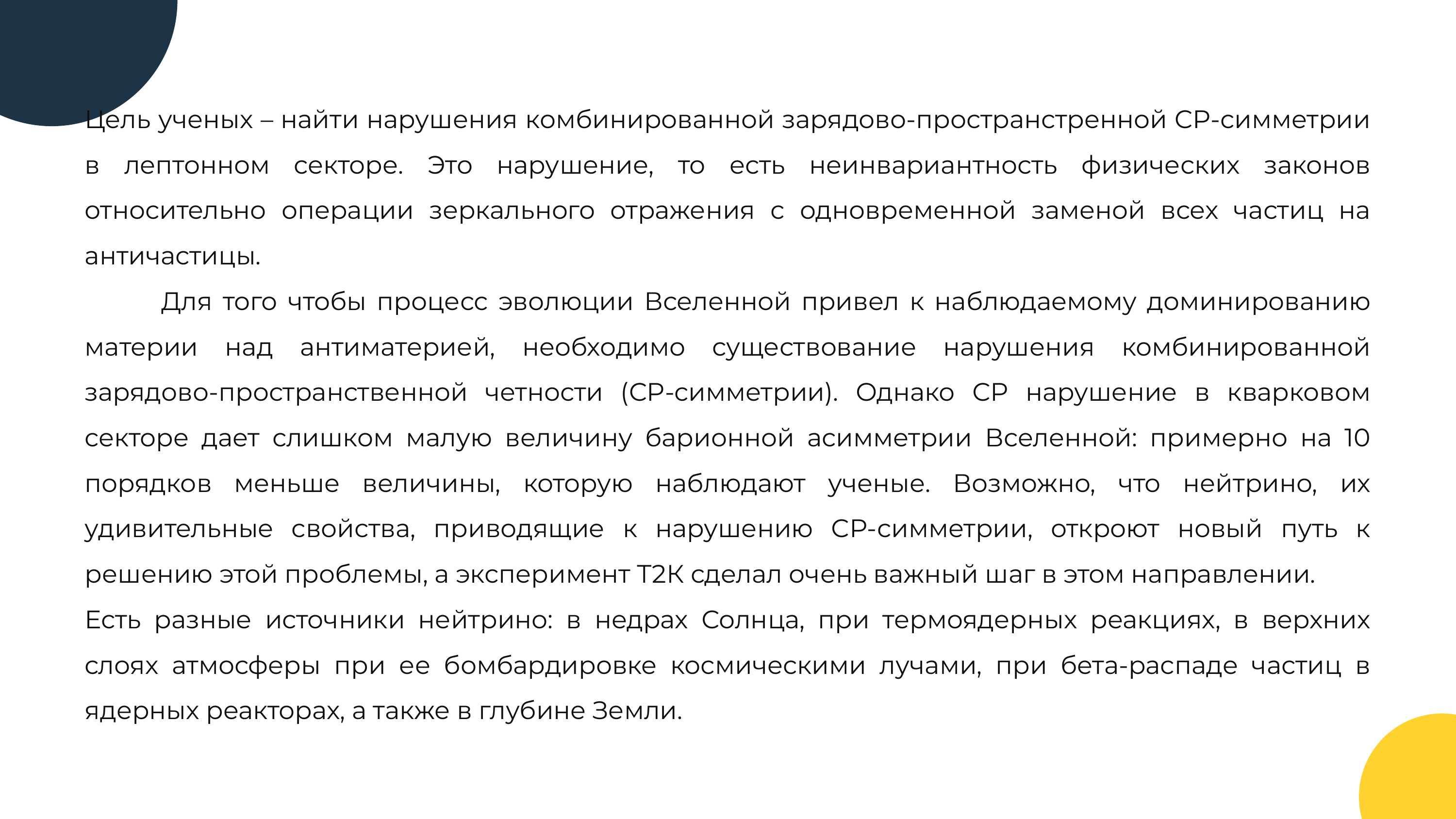

Цель ученых – найти нарушения комбинированной зарядово-пространстренной CP-симметрии в лептонном секторе. Это нарушение, то есть неинвариантность физических законов относительно операции зеркального отражения с одновременной заменой всех частиц на античастицы.
 	Для того чтобы процесс эволюции Вселенной привел к наблюдаемому доминированию материи над антиматерией, необходимо существование нарушения комбинированной зарядово-пространственной четности (CP-симметрии). Однако СР нарушение в кварковом секторе дает слишком малую величину барионной асимметрии Вселенной: примерно на 10 порядков меньше величины, которую наблюдают ученые. Возможно, что нейтрино, их удивительные свойства, приводящие к нарушению СР-симметрии, откроют новый путь к решению этой проблемы, а эксперимент Т2К сделал очень важный шаг в этом направлении.
Есть разные источники нейтрино: в недрах Солнца, при термоядерных реакциях, в верхних слоях атмосферы при ее бомбардировке космическими лучами, при бета-распаде частиц в ядерных реакторах, а также в глубине Земли.